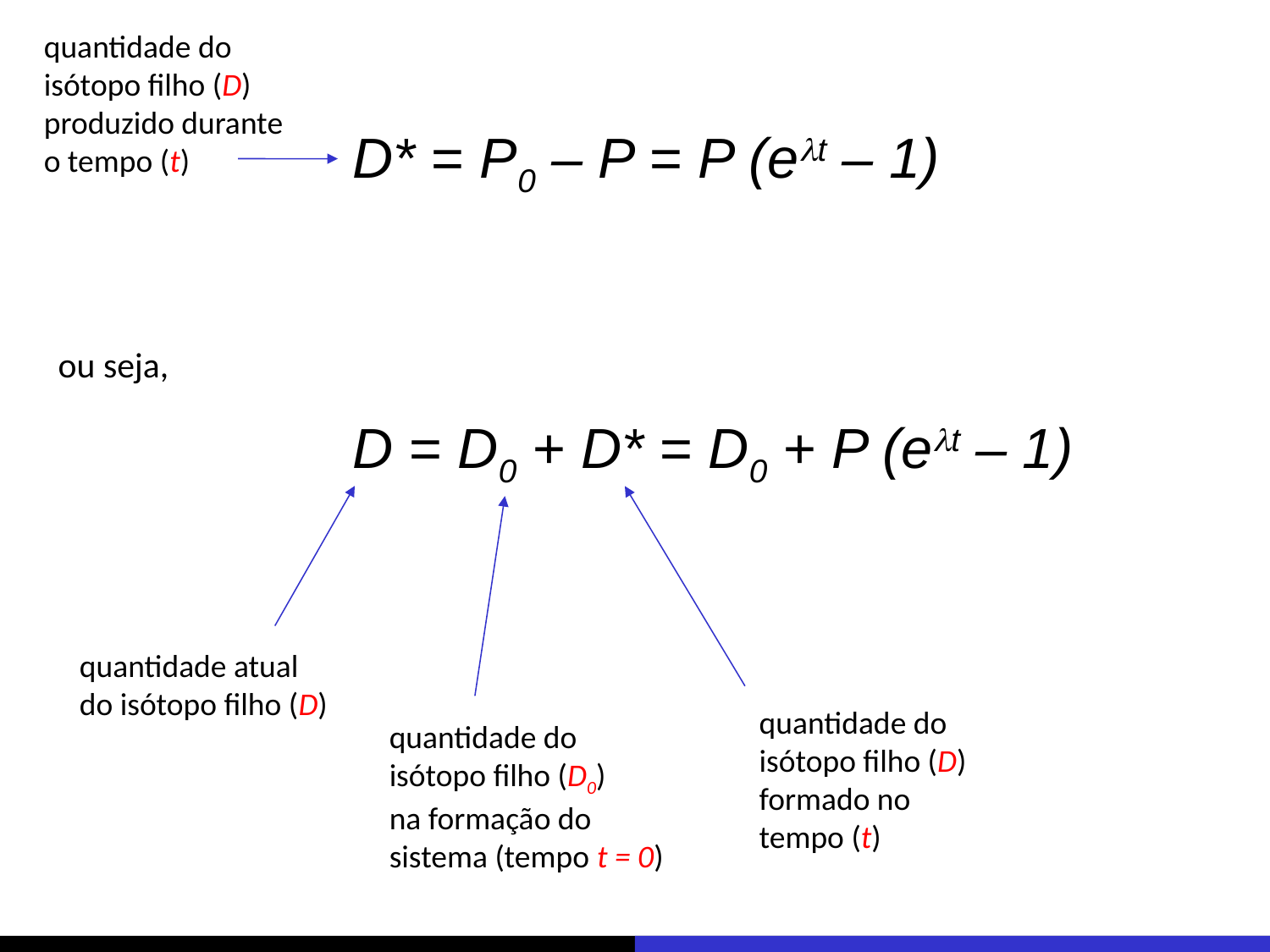

quantidade do
isótopo filho (D)
produzido durante
o tempo (t)
D* = P0 – P = P (eλt – 1)

ou seja,
D = D0 + D* = D0 + P (eλt – 1)

quantidade atual
do isótopo filho (D)
quantidade do
isótopo filho (D)
formado no
tempo (t)
quantidade do
isótopo filho (D0)
na formação do
sistema (tempo t = 0)